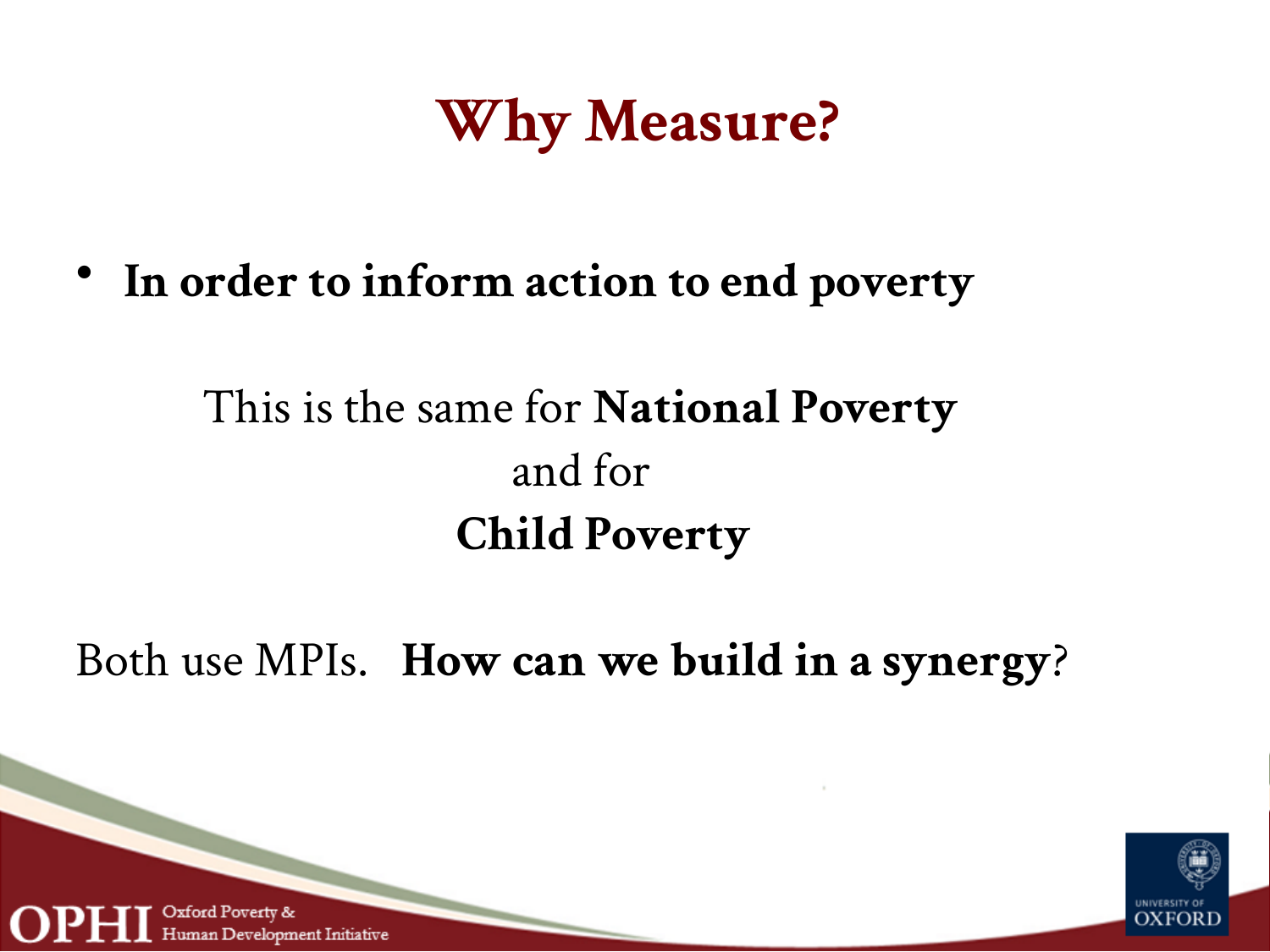

# Why Measure?

In order to inform action to end poverty

	This is the same for National Poverty
			     and for
			Child Poverty

Both use MPIs.   How can we build in a synergy?